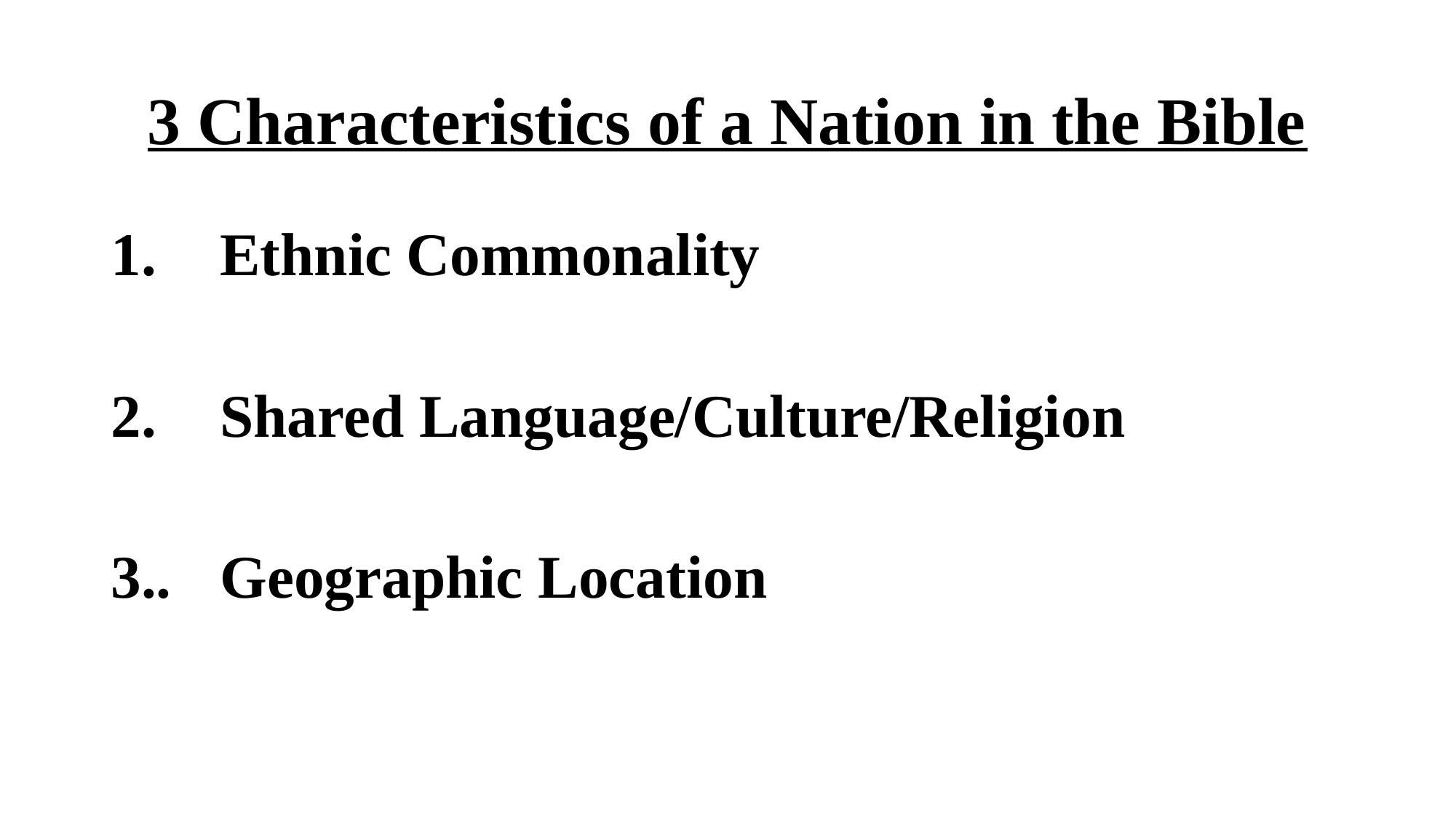

# 3 Characteristics of a Nation in the Bible
1.	Ethnic Commonality

2.	Shared Language/Culture/Religion

3..	Geographic Location